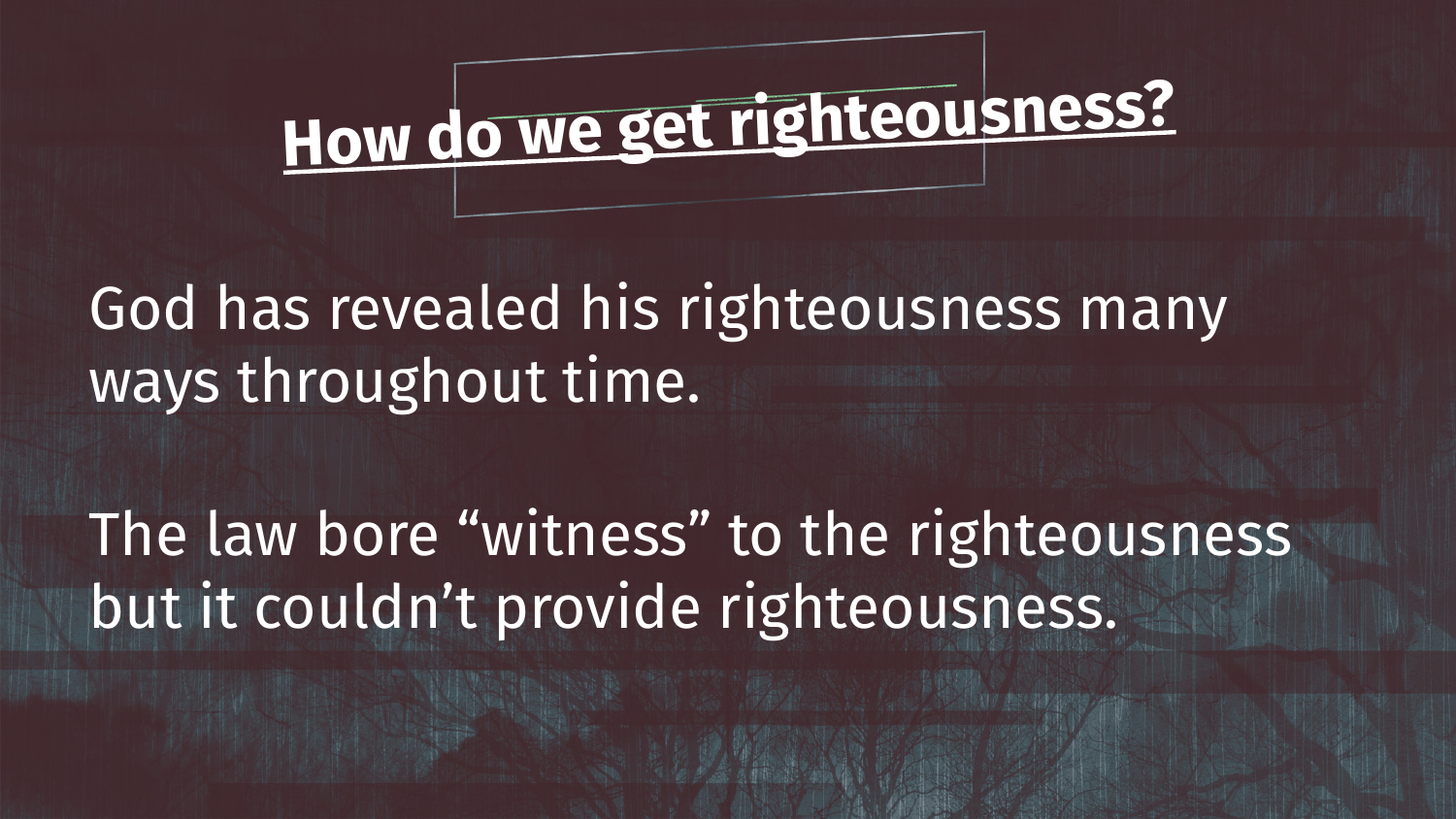

How do we get righteousness?
God has revealed his righteousness many ways throughout time.

The law bore “witness” to the righteousness but it couldn’t provide righteousness.